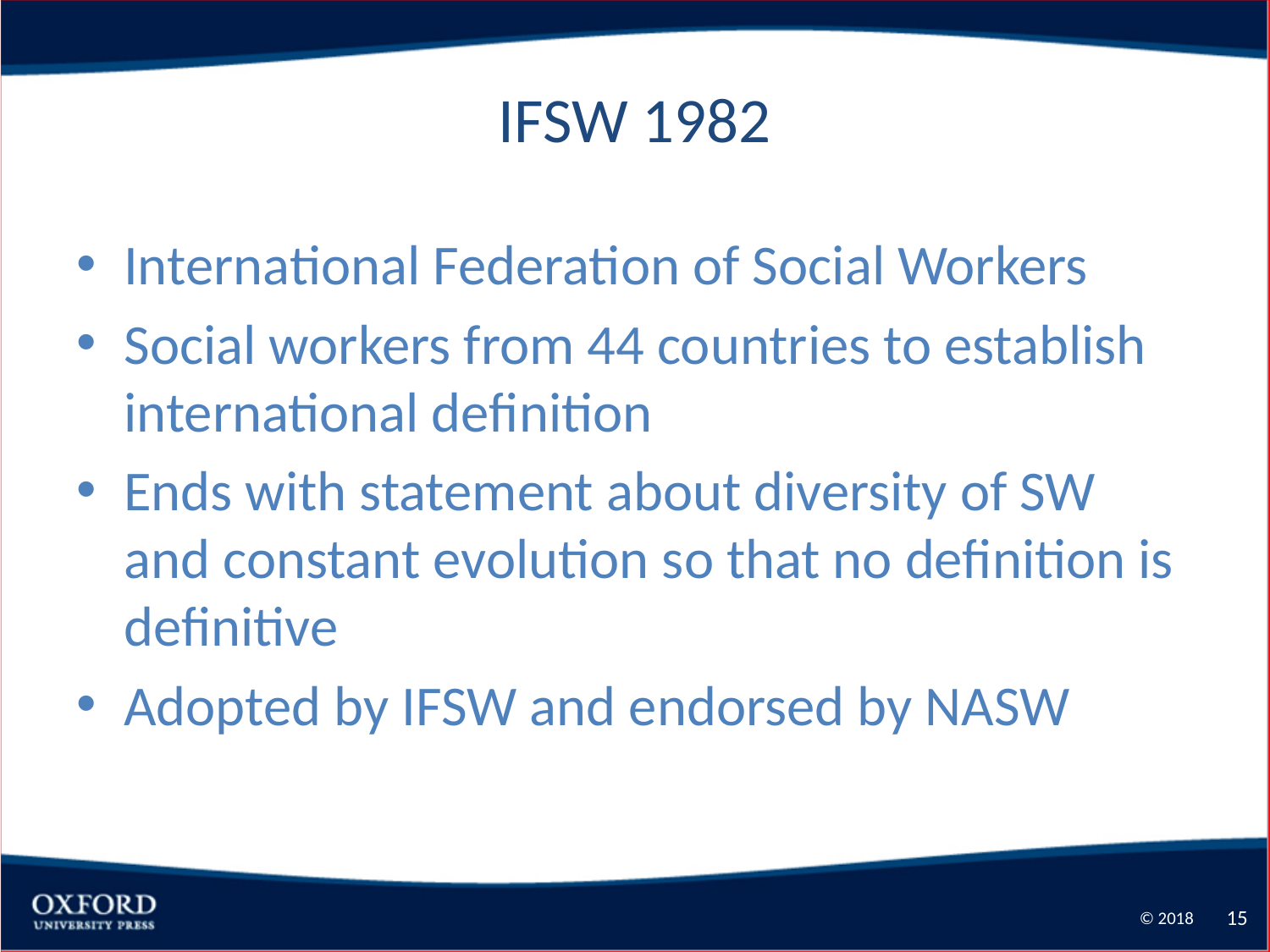

# IFSW 1982
International Federation of Social Workers
Social workers from 44 countries to establish international definition
Ends with statement about diversity of SW and constant evolution so that no definition is definitive
Adopted by IFSW and endorsed by NASW